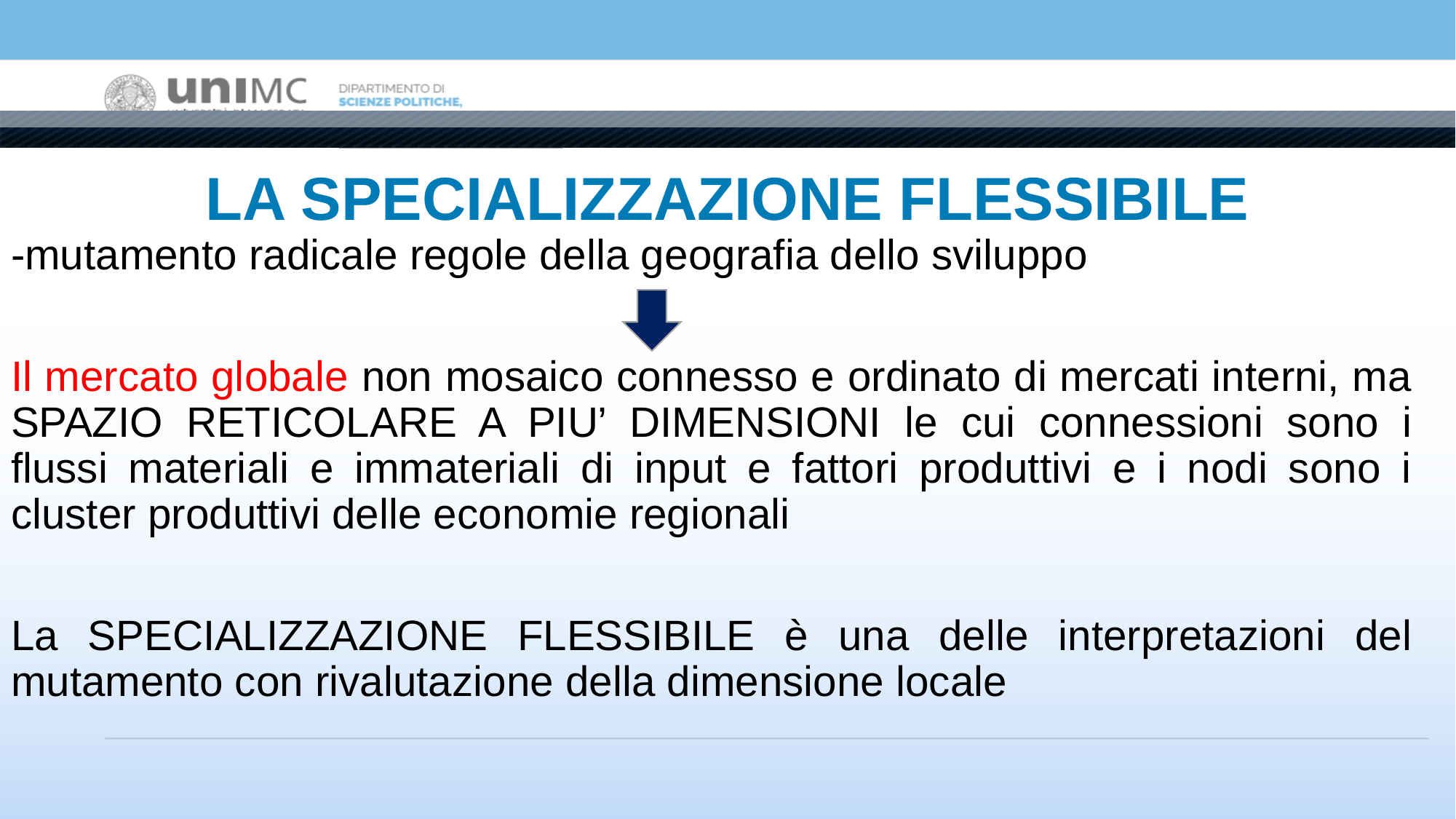

# LA SPECIALIZZAZIONE FLESSIBILE
-mutamento radicale regole della geografia dello sviluppo

Il mercato globale non mosaico connesso e ordinato di mercati interni, ma SPAZIO RETICOLARE A PIU’ DIMENSIONI le cui connessioni sono i flussi materiali e immateriali di input e fattori produttivi e i nodi sono i cluster produttivi delle economie regionali

La SPECIALIZZAZIONE FLESSIBILE è una delle interpretazioni del mutamento con rivalutazione della dimensione locale